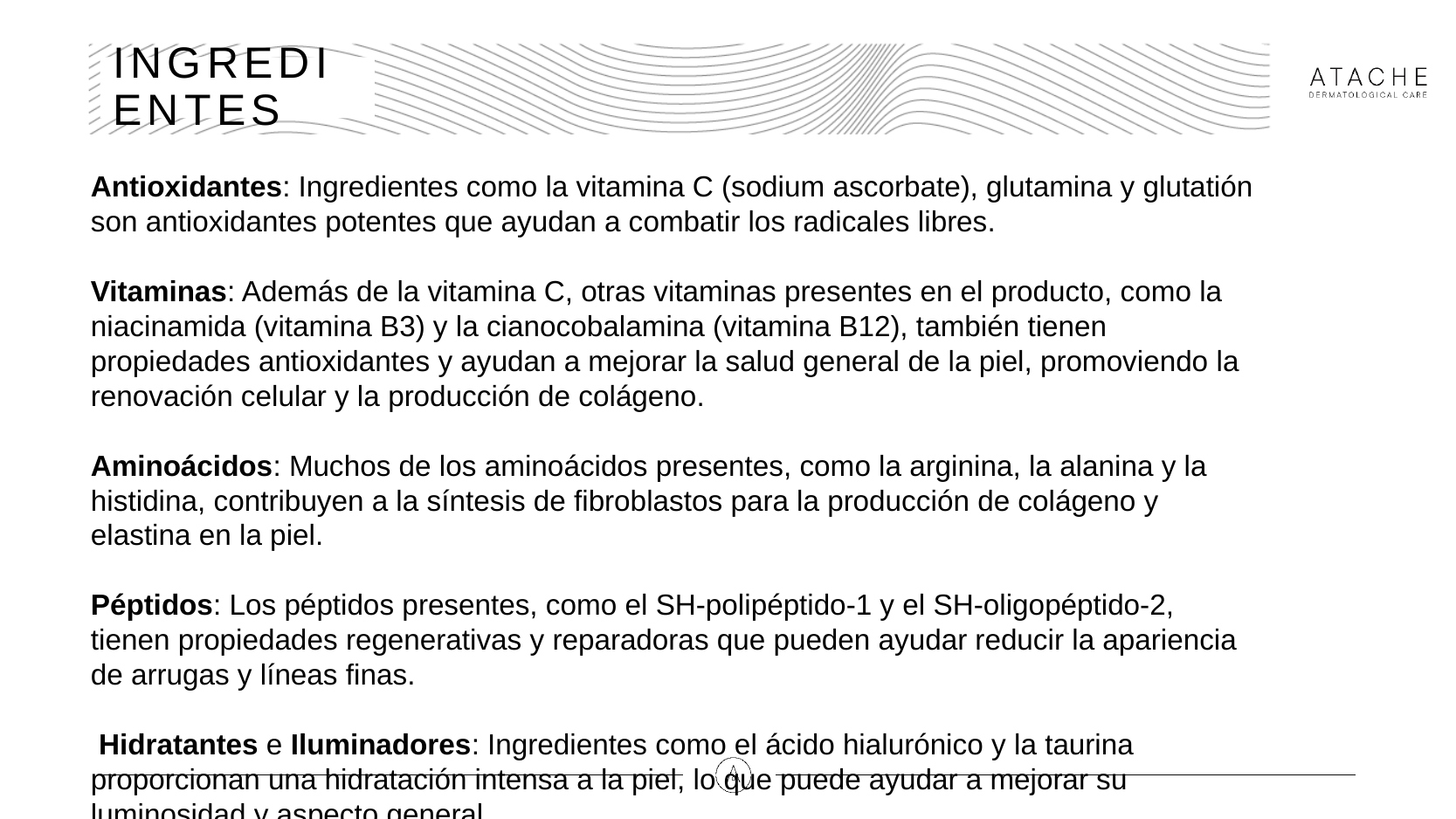

# INGREDIENTES
Antioxidantes: Ingredientes como la vitamina C (sodium ascorbate), glutamina y glutatión son antioxidantes potentes que ayudan a combatir los radicales libres.

Vitaminas: Además de la vitamina C, otras vitaminas presentes en el producto, como la niacinamida (vitamina B3) y la cianocobalamina (vitamina B12), también tienen propiedades antioxidantes y ayudan a mejorar la salud general de la piel, promoviendo la renovación celular y la producción de colágeno.

Aminoácidos: Muchos de los aminoácidos presentes, como la arginina, la alanina y la histidina, contribuyen a la síntesis de fibroblastos para la producción de colágeno y elastina en la piel.

Péptidos: Los péptidos presentes, como el SH-polipéptido-1 y el SH-oligopéptido-2, tienen propiedades regenerativas y reparadoras que pueden ayudar reducir la apariencia de arrugas y líneas finas.

 Hidratantes e Iluminadores: Ingredientes como el ácido hialurónico y la taurina proporcionan una hidratación intensa a la piel, lo que puede ayudar a mejorar su luminosidad y aspecto general.